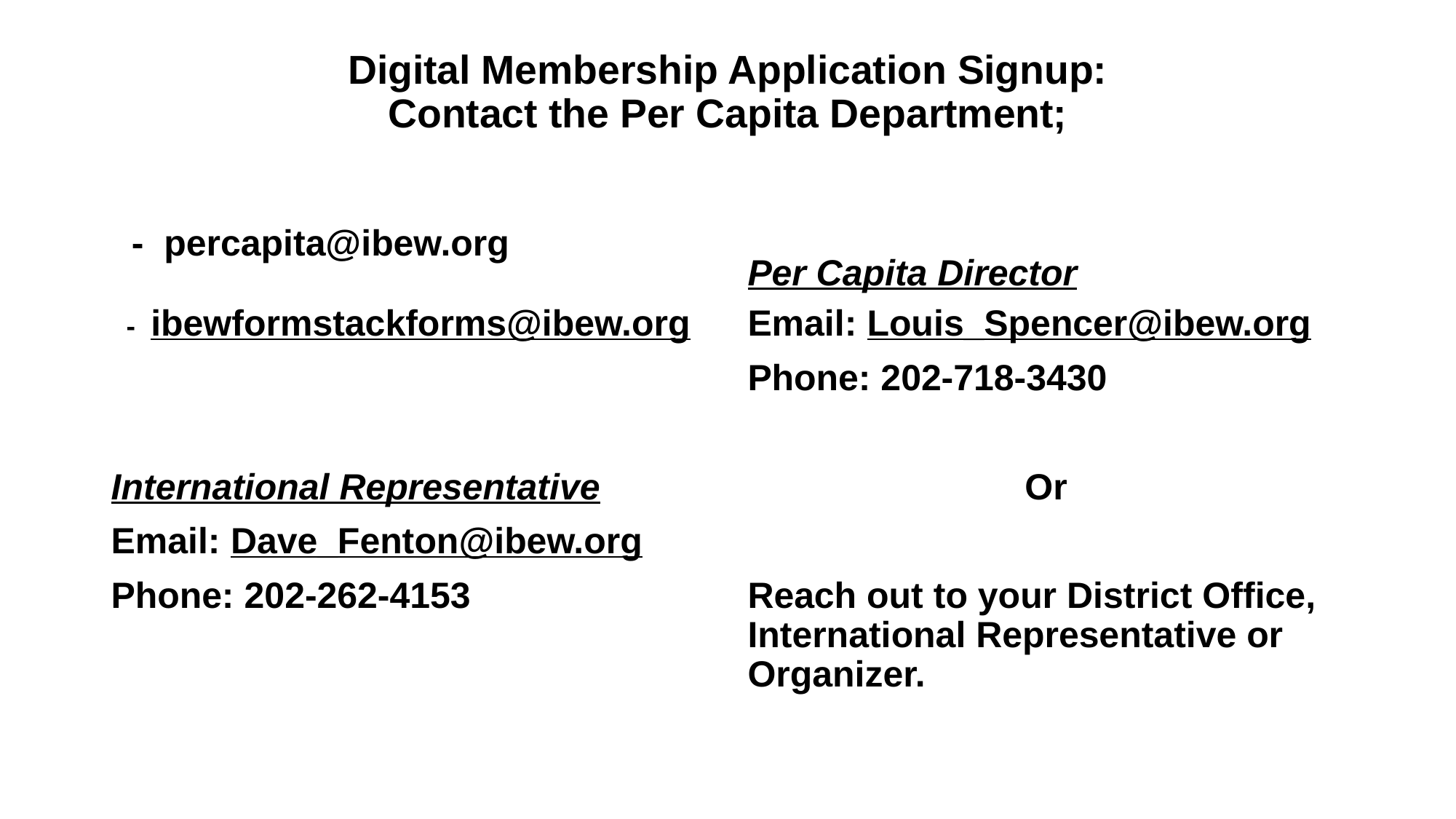

# Digital Membership Application Signup: Contact the Per Capita Department;
  -  percapita@ibew.org
Per Capita Director
  -  ibewformstackforms@ibew.org

International Representative
Email: Dave_Fenton@ibew.org
Phone: 202-262-4153

Email: Louis_Spencer@ibew.org
Phone: 202-718-3430

Or

Reach out to your District Office, International Representative or Organizer.